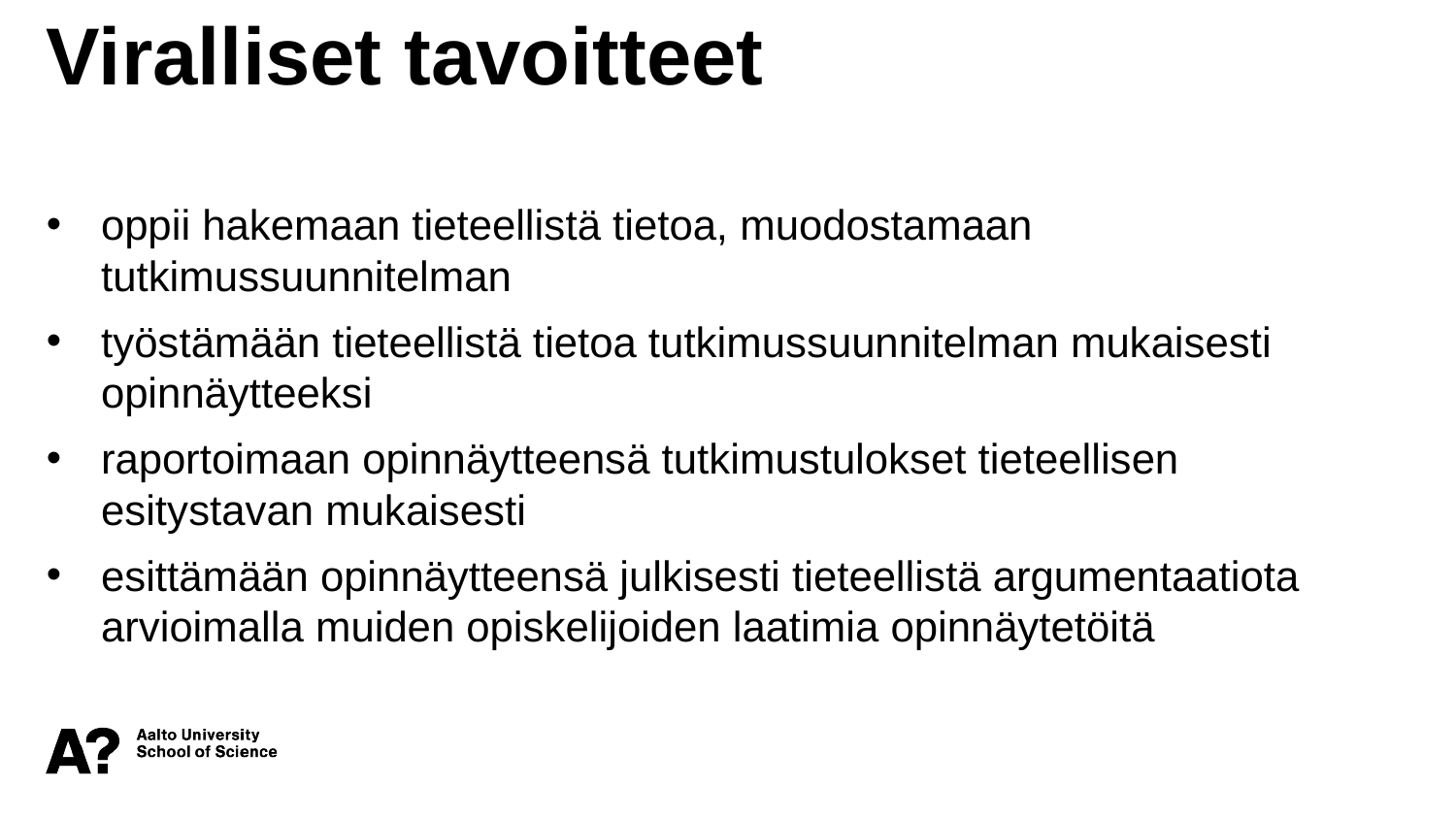

Viralliset tavoitteet
oppii hakemaan tieteellistä tietoa, muodostamaan tutkimussuunnitelman
työstämään tieteellistä tietoa tutkimussuunnitelman mukaisesti opinnäytteeksi
raportoimaan opinnäytteensä tutkimustulokset tieteellisen esitystavan mukaisesti
esittämään opinnäytteensä julkisesti tieteellistä argumentaatiota arvioimalla muiden opiskelijoiden laatimia opinnäytetöitä